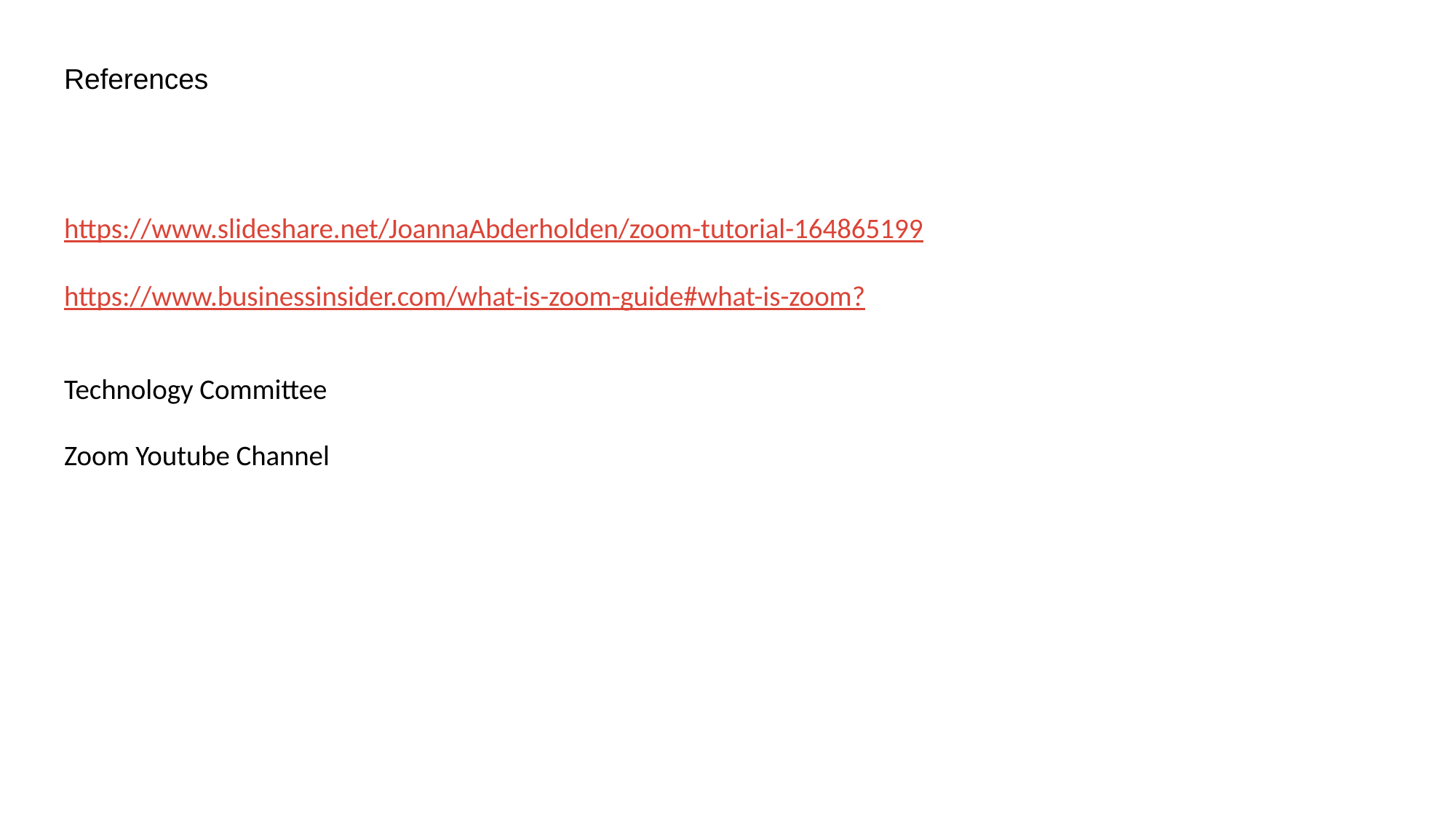

# References
https://www.slideshare.net/JoannaAbderholden/zoom-tutorial-164865199

https://www.businessinsider.com/what-is-zoom-guide#what-is-zoom?

Technology Committee
Zoom Youtube Channel